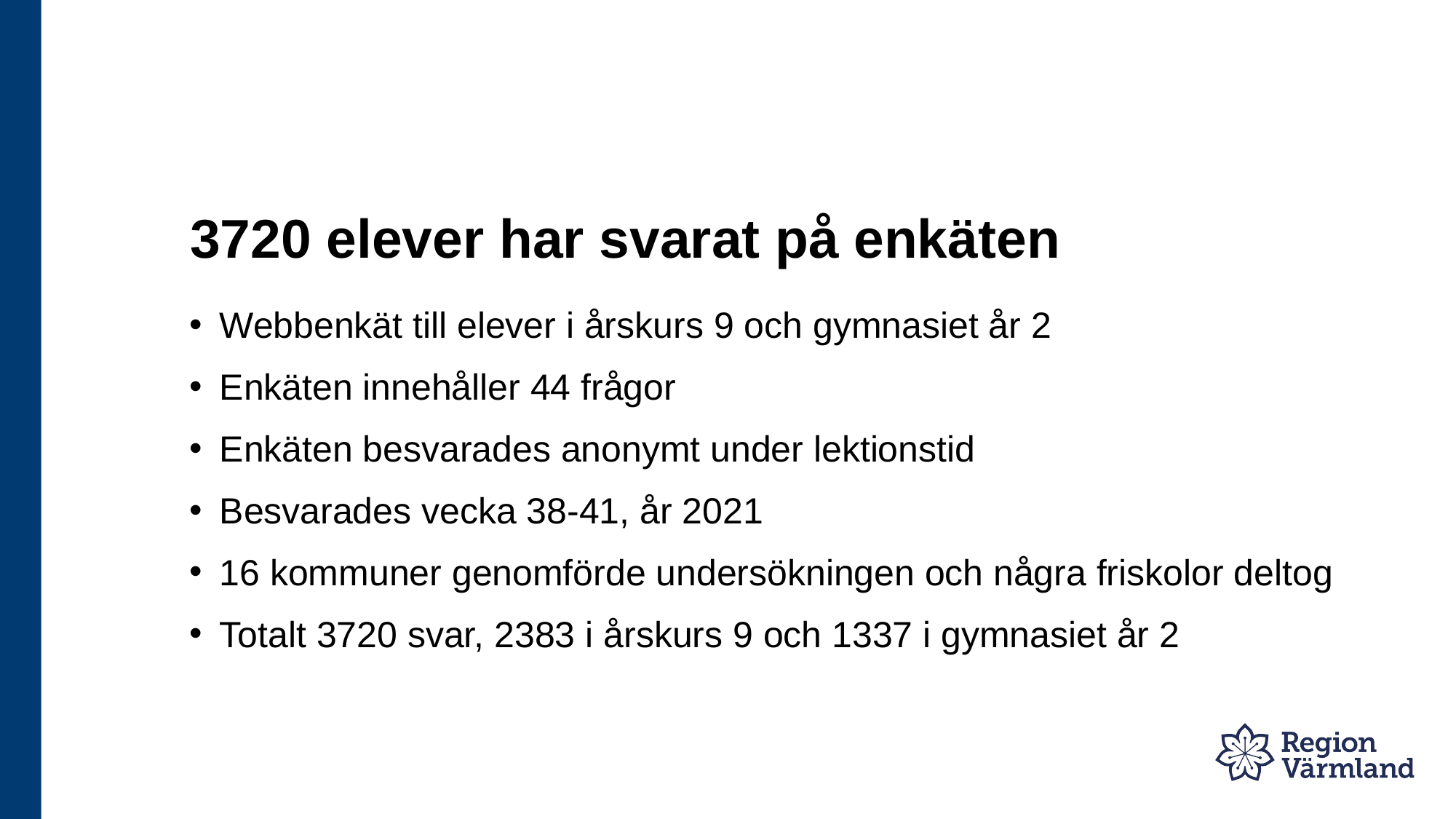

# 3720 elever har svarat på enkäten
Webbenkät till elever i årskurs 9 och gymnasiet år 2
Enkäten innehåller 44 frågor
Enkäten besvarades anonymt under lektionstid
Besvarades vecka 38-41, år 2021
16 kommuner genomförde undersökningen och några friskolor deltog
Totalt 3720 svar, 2383 i årskurs 9 och 1337 i gymnasiet år 2